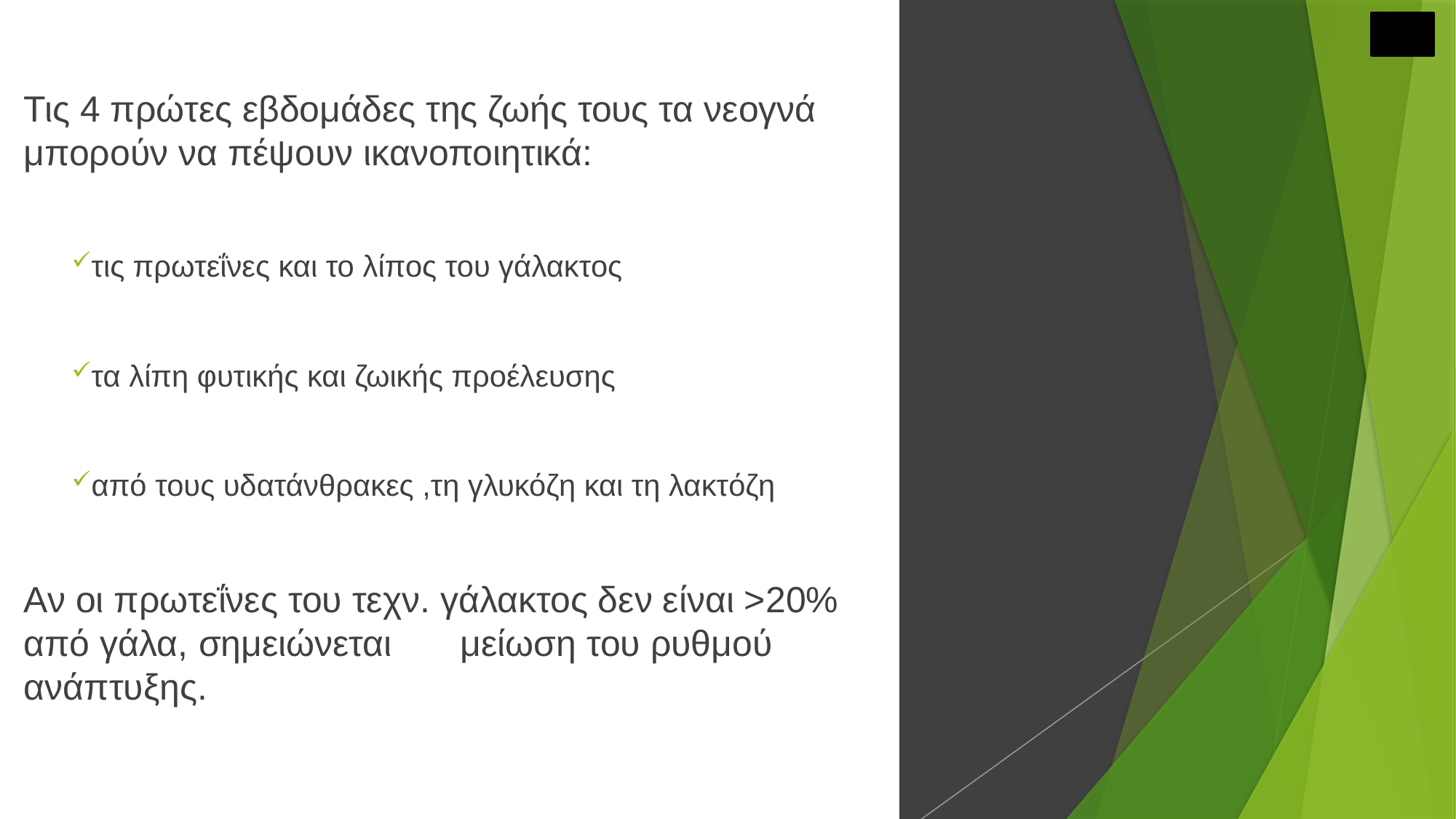

Τις 4 πρώτες εβδομάδες της ζωής τους τα νεογνά μπορούν να πέψουν ικανοποιητικά:

τις πρωτεΐνες και το λίπος του γάλακτος

τα λίπη φυτικής και ζωικής προέλευσης

από τους υδατάνθρακες ,τη γλυκόζη και τη λακτόζη

Αν οι πρωτεΐνες του τεχν. γάλακτος δεν είναι >20% από γάλα, σημειώνεται 	μείωση του ρυθμού ανάπτυξης.